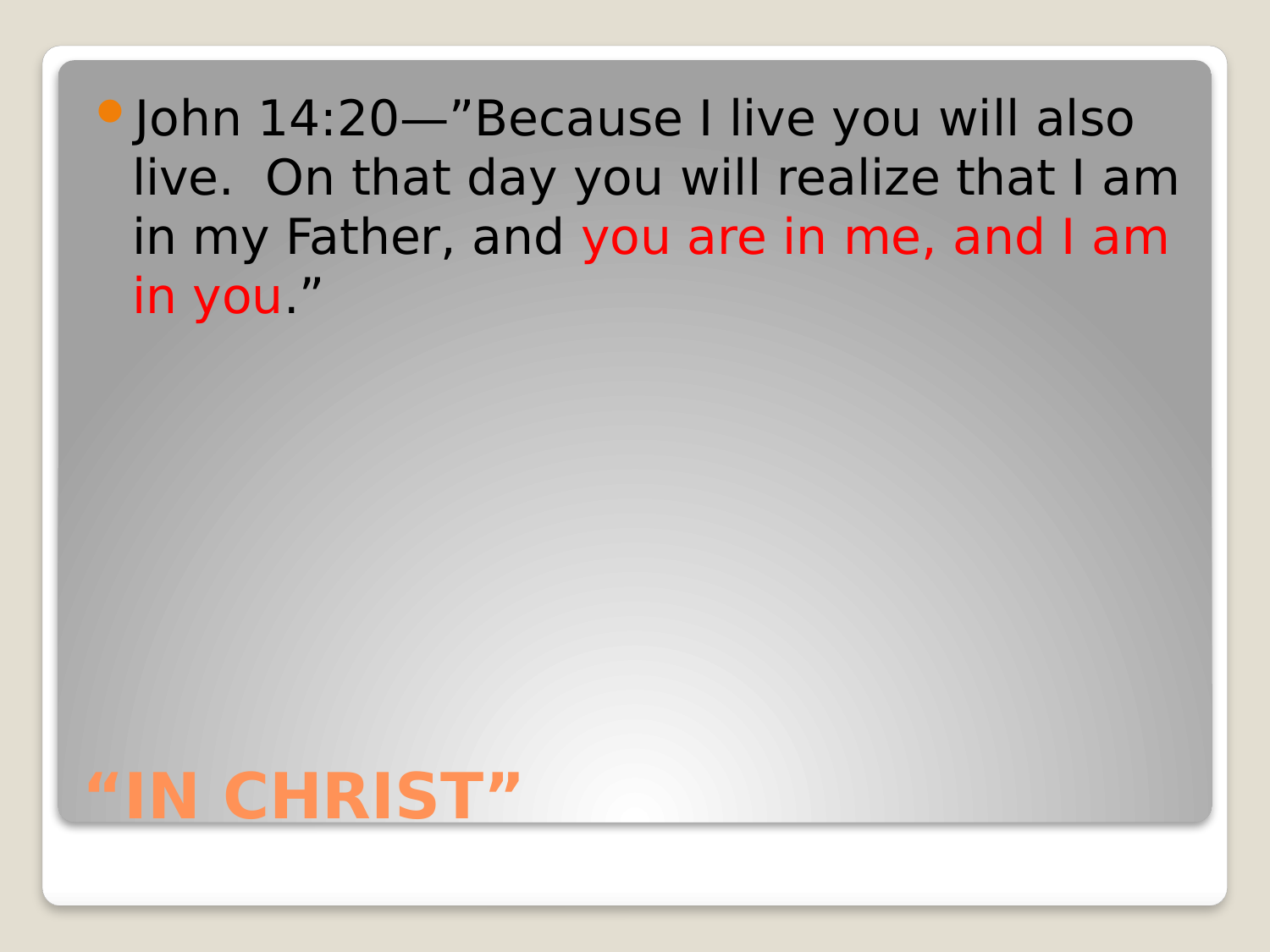

John 14:20—”Because I live you will also live.  On that day you will realize that I am in my Father, and you are in me, and I am in you.”
# “IN CHRIST”